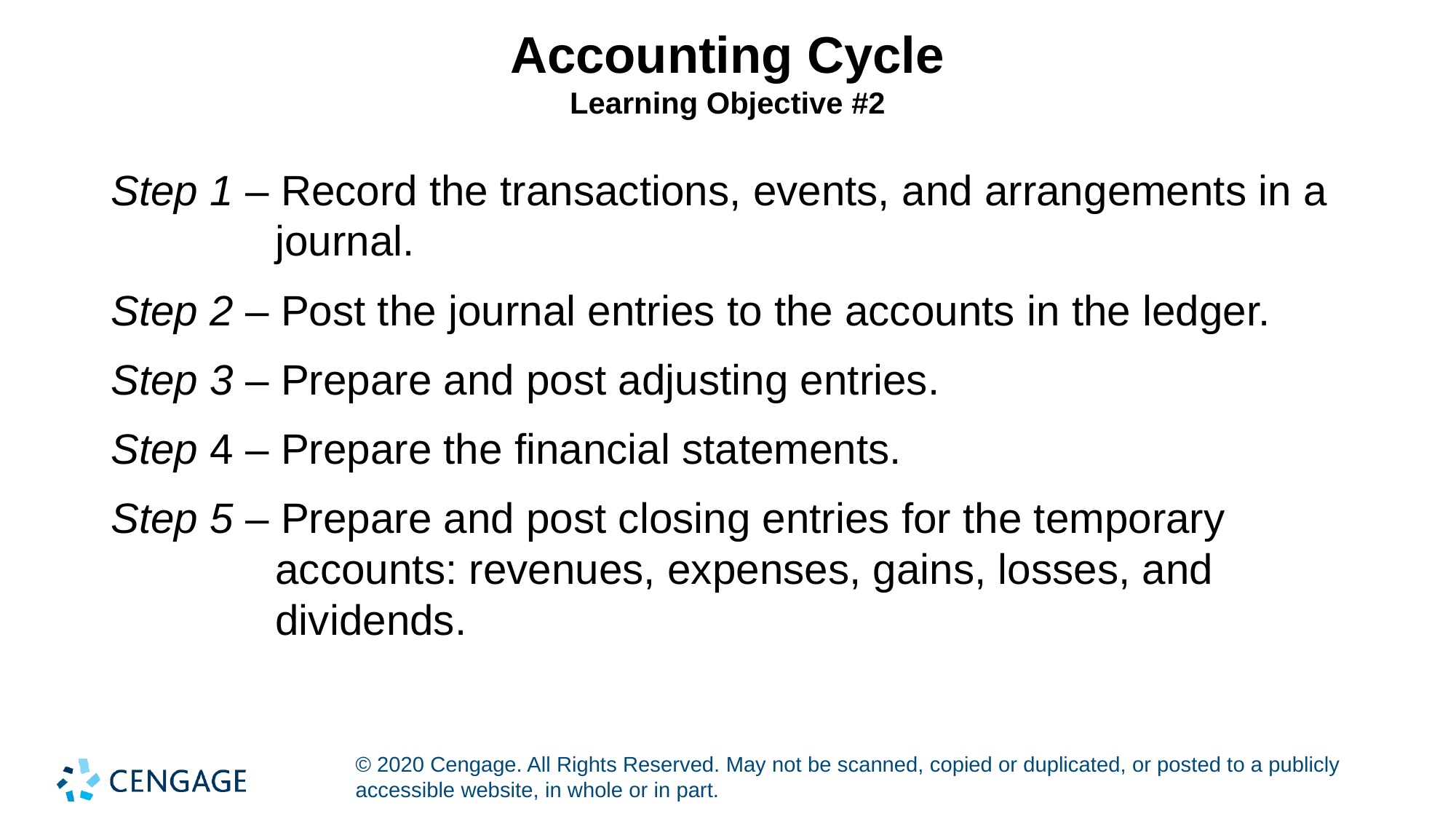

# Accounting Cycle Learning Objective #2
Step 1 – Record the transactions, events, and arrangements in a journal.
Step 2 – Post the journal entries to the accounts in the ledger.
Step 3 – Prepare and post adjusting entries.
Step 4 – Prepare the financial statements.
Step 5 – Prepare and post closing entries for the temporary accounts: revenues, expenses, gains, losses, and dividends.